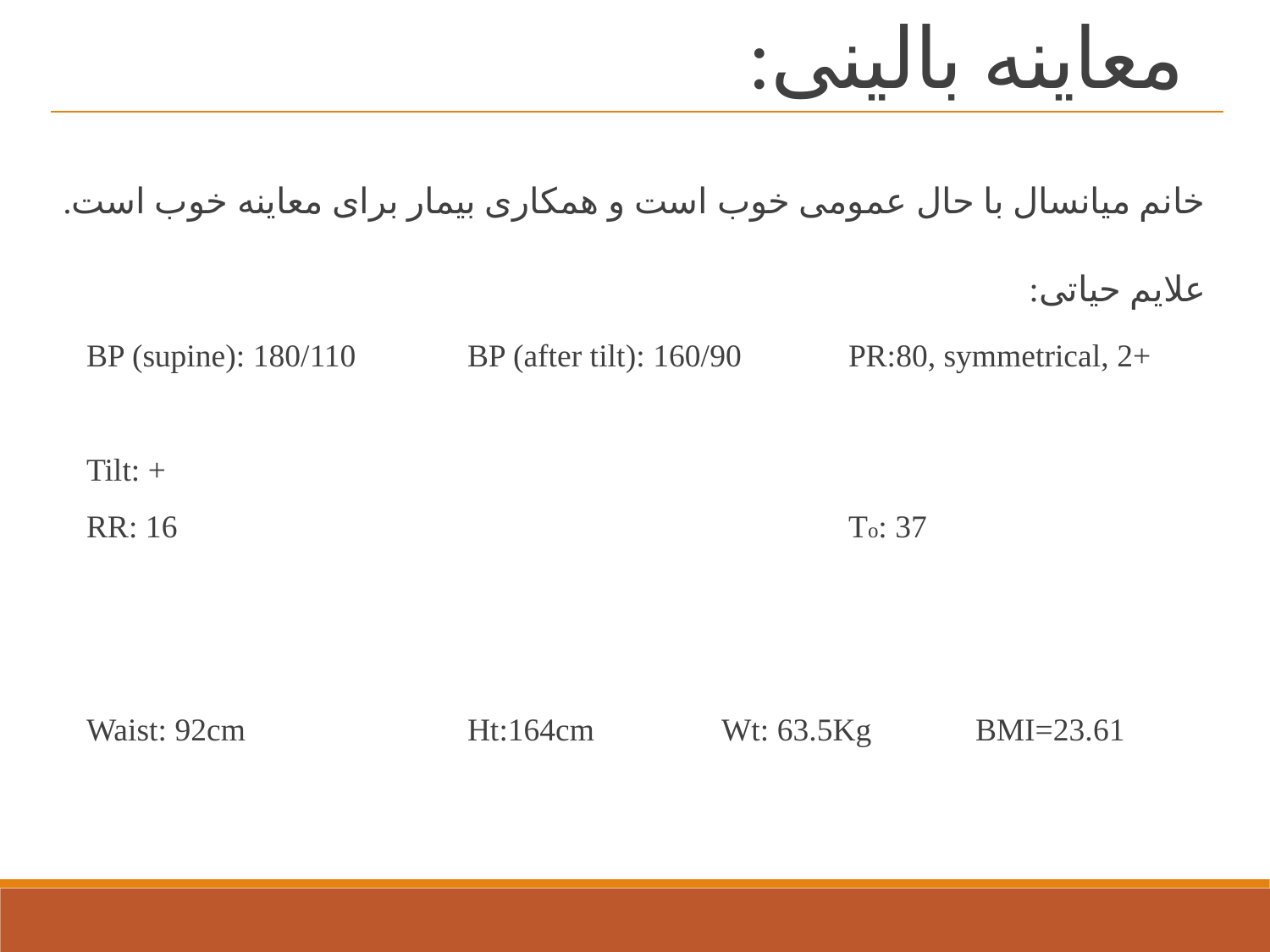

معاینه بالینی:

خانم میانسال با حال عمومی خوب است و همکاری بیمار برای معاینه خوب است.
علایم حیاتی:
BP (supine): 180/110	BP (after tilt): 160/90 	PR:80, symmetrical, 2+
Tilt: +
RR: 16						To: 37

Waist: 92cm		Ht:164cm	Wt: 63.5Kg	BMI=23.61